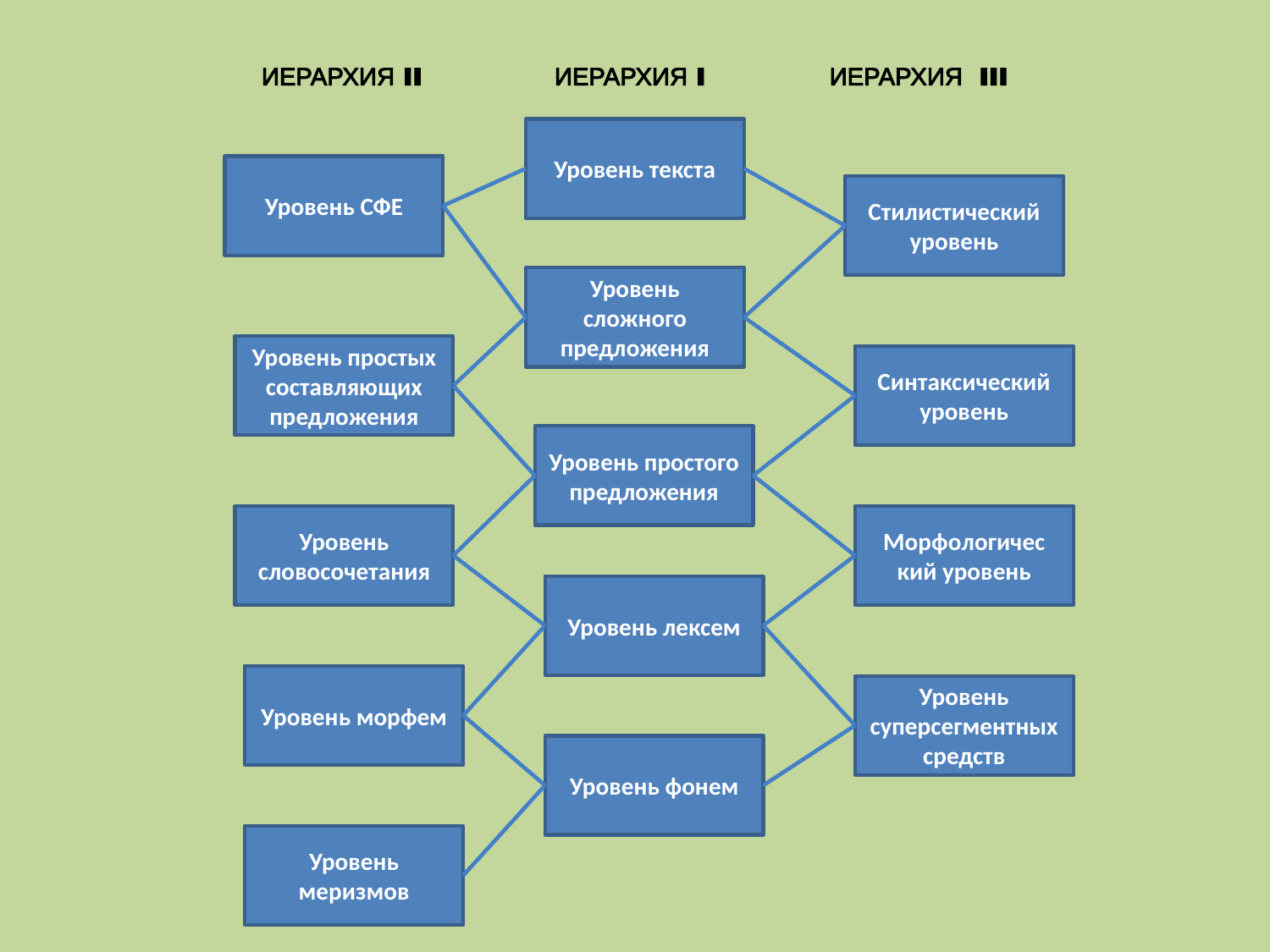

# ИЕРАРХИЯ II                ИЕРАРХИЯ I               ИЕРАРХИЯ  III
Уровень текста
Уровень СФЕ
Стилистический уровень
Уровень сложного предложения
Уровень простых составляющих предложения
Синтаксический уровень
Уровень простого предложения
Уровень словосочетания
Морфологичес кий уровень
Уровень лексем
Уровень морфем
Уровень суперсегментных средств
Уровень фонем
Уровень меризмов